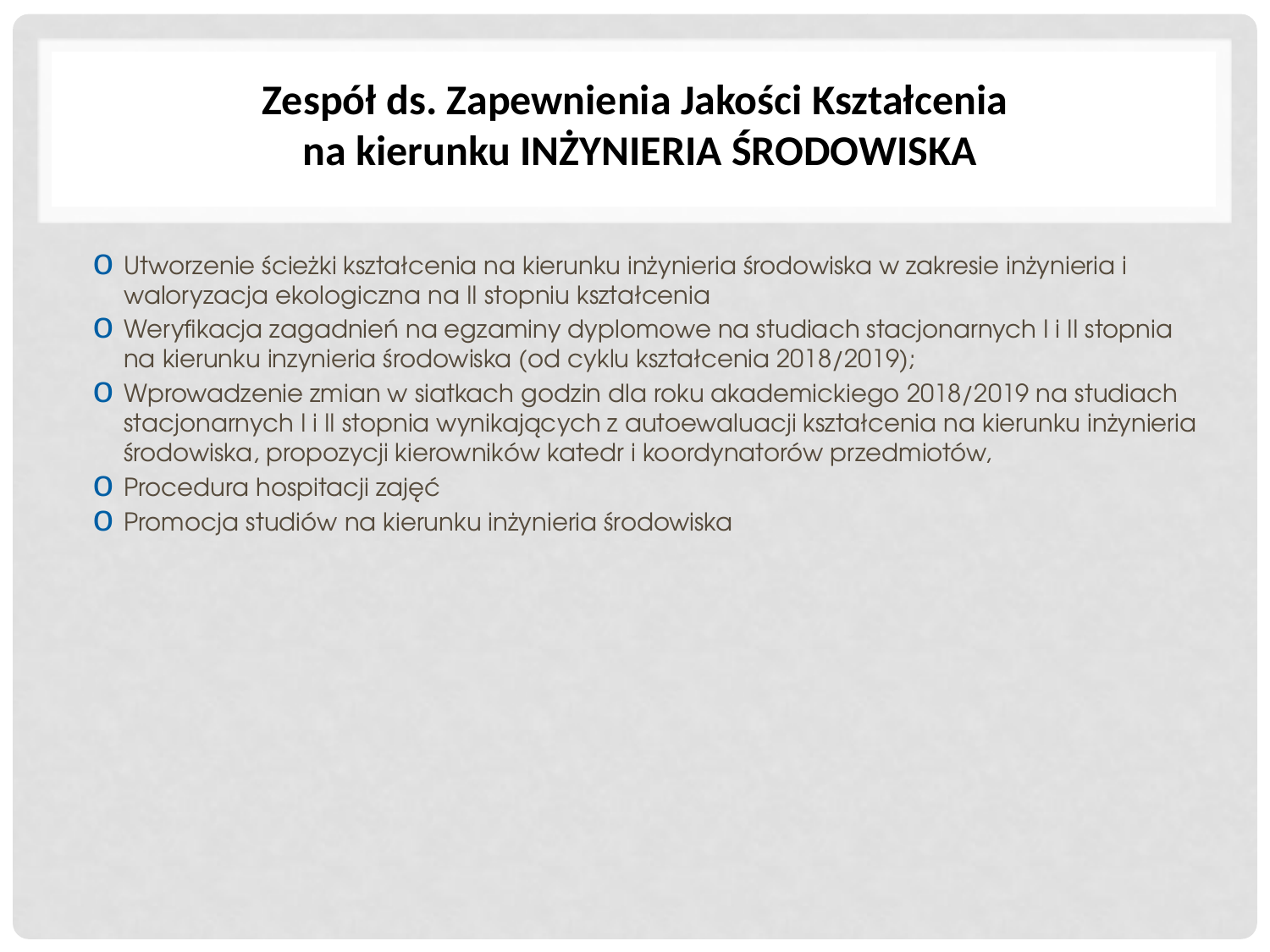

Zespół ds. Zapewnienia Jakości Kształcenia
na kierunku INŻYNIERIA ŚRODOWISKA
Utworzenie ścieżki kształcenia na kierunku inżynieria środowiska w zakresie inżynieria i waloryzacja ekologiczna na II stopniu kształcenia
Weryfikacja zagadnień na egzaminy dyplomowe na studiach stacjonarnych I i II stopnia na kierunku inzynieria środowiska (od cyklu kształcenia 2018/2019);
Wprowadzenie zmian w siatkach godzin dla roku akademickiego 2018/2019 na studiach stacjonarnych I i II stopnia wynikających z autoewaluacji kształcenia na kierunku inżynieria środowiska, propozycji kierowników katedr i koordynatorów przedmiotów,
Procedura hospitacji zajęć
Promocja studiów na kierunku inżynieria środowiska